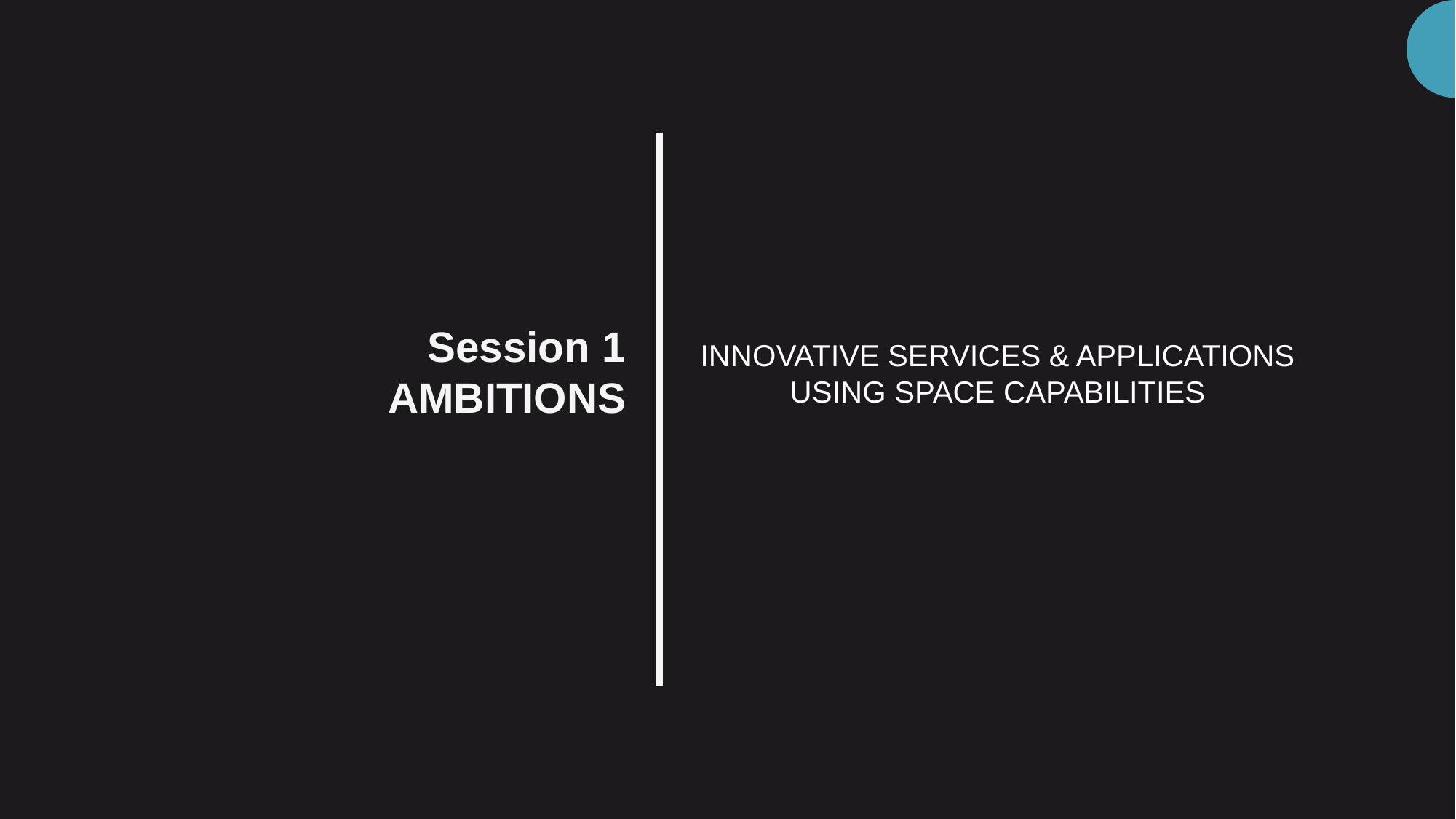

Session 1
AMBITIONS
INNOVATIVE SERVICES & APPLICATIONS USING SPACE CAPABILITIES